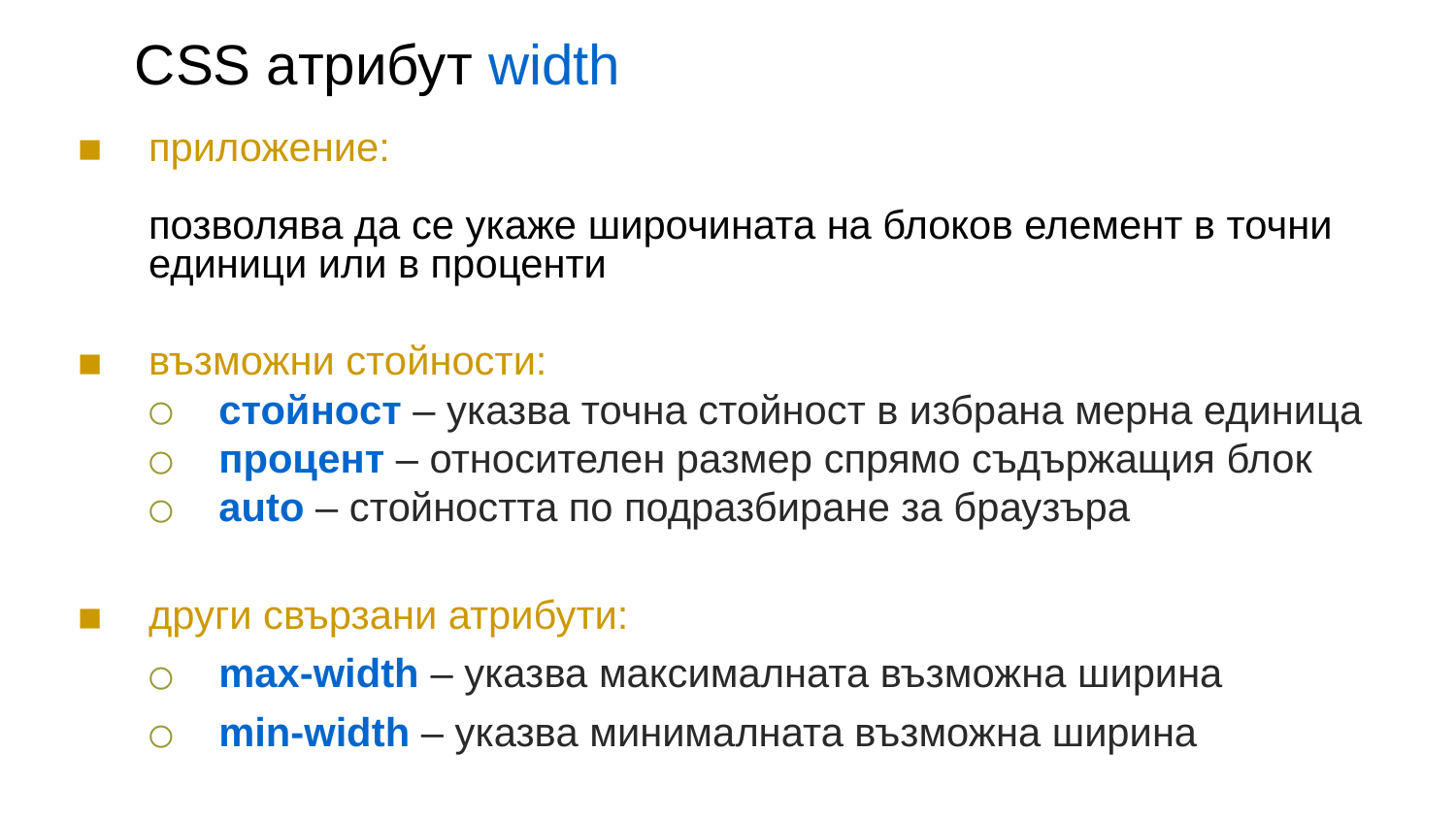

CSS aтрибут width
приложение:
позволява да се укаже широчината на блоков елемент в точни единици или в проценти

възможни стойности:
стойност – указва точна стойност в избрана мерна единица
процент – относителен размер спрямо съдържащия блок
auto – стойността по подразбиране за браузъра

други свързани атрибути:
max-width – указва максималната възможна ширина
min-width – указва минималната възможна ширина